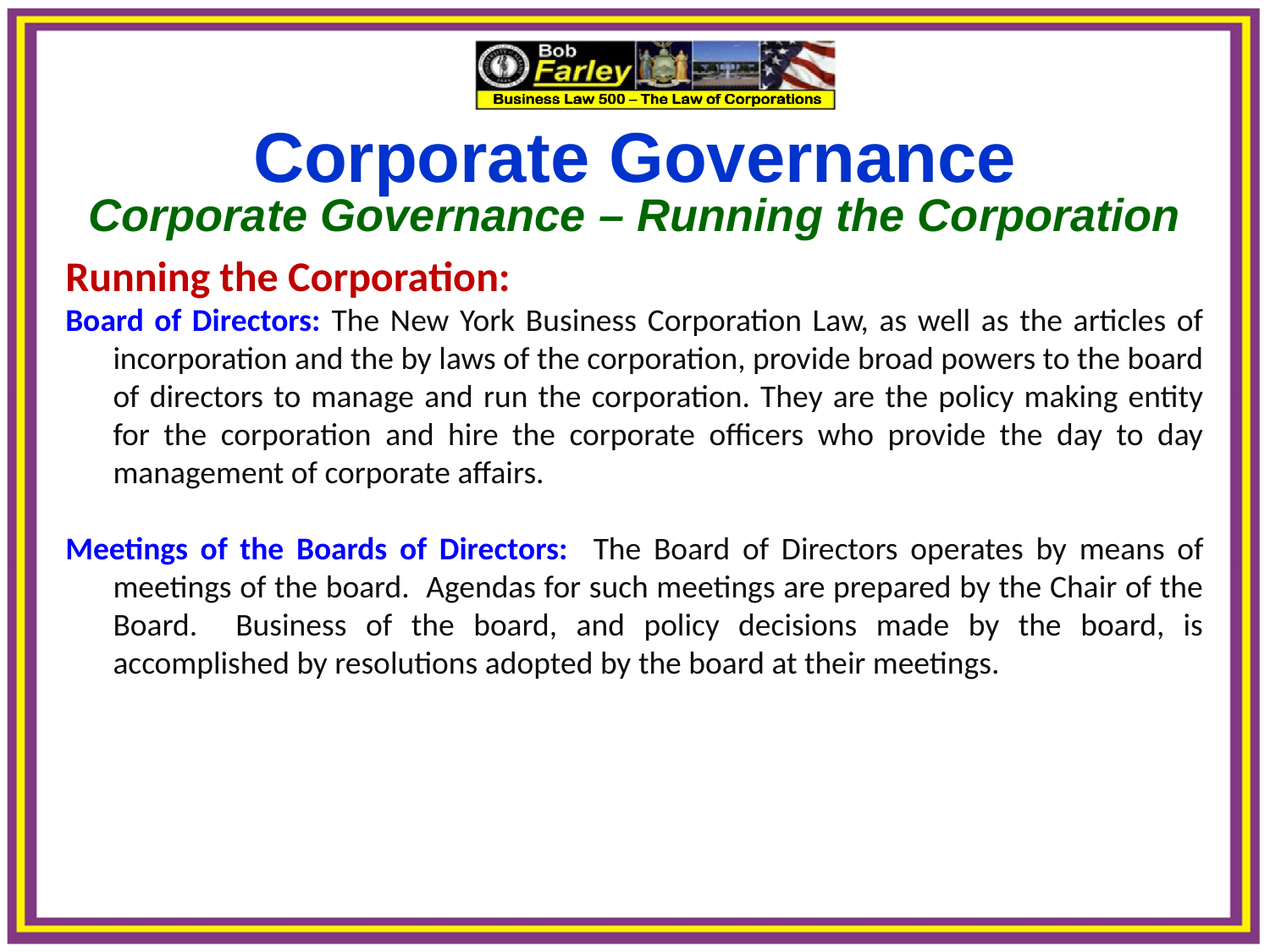

Corporate Governance
Corporate Governance – Running the Corporation

Running the Corporation:
Board of Directors: The New York Business Corporation Law, as well as the articles of incorporation and the by laws of the corporation, provide broad powers to the board of directors to manage and run the corporation. They are the policy making entity for the corporation and hire the corporate officers who provide the day to day management of corporate affairs.

Meetings of the Boards of Directors:  The Board of Directors operates by means of meetings of the board.  Agendas for such meetings are prepared by the Chair of the Board.  Business of the board, and policy decisions made by the board, is accomplished by resolutions adopted by the board at their meetings.